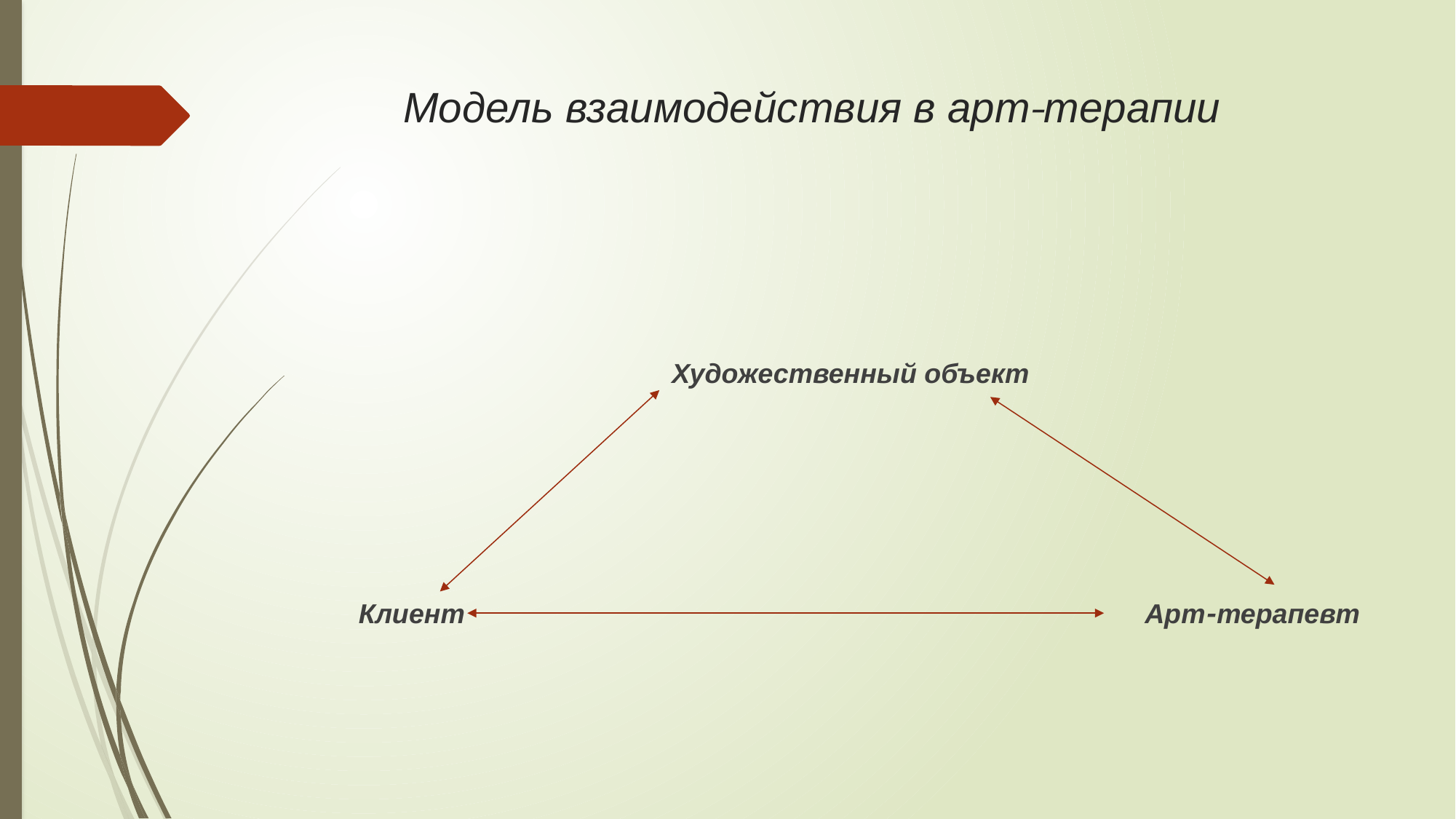

# Модель взаимодействия в арт-терапии

                                              Художественный объект

     Клиент                                                                                         Арт-терапевт